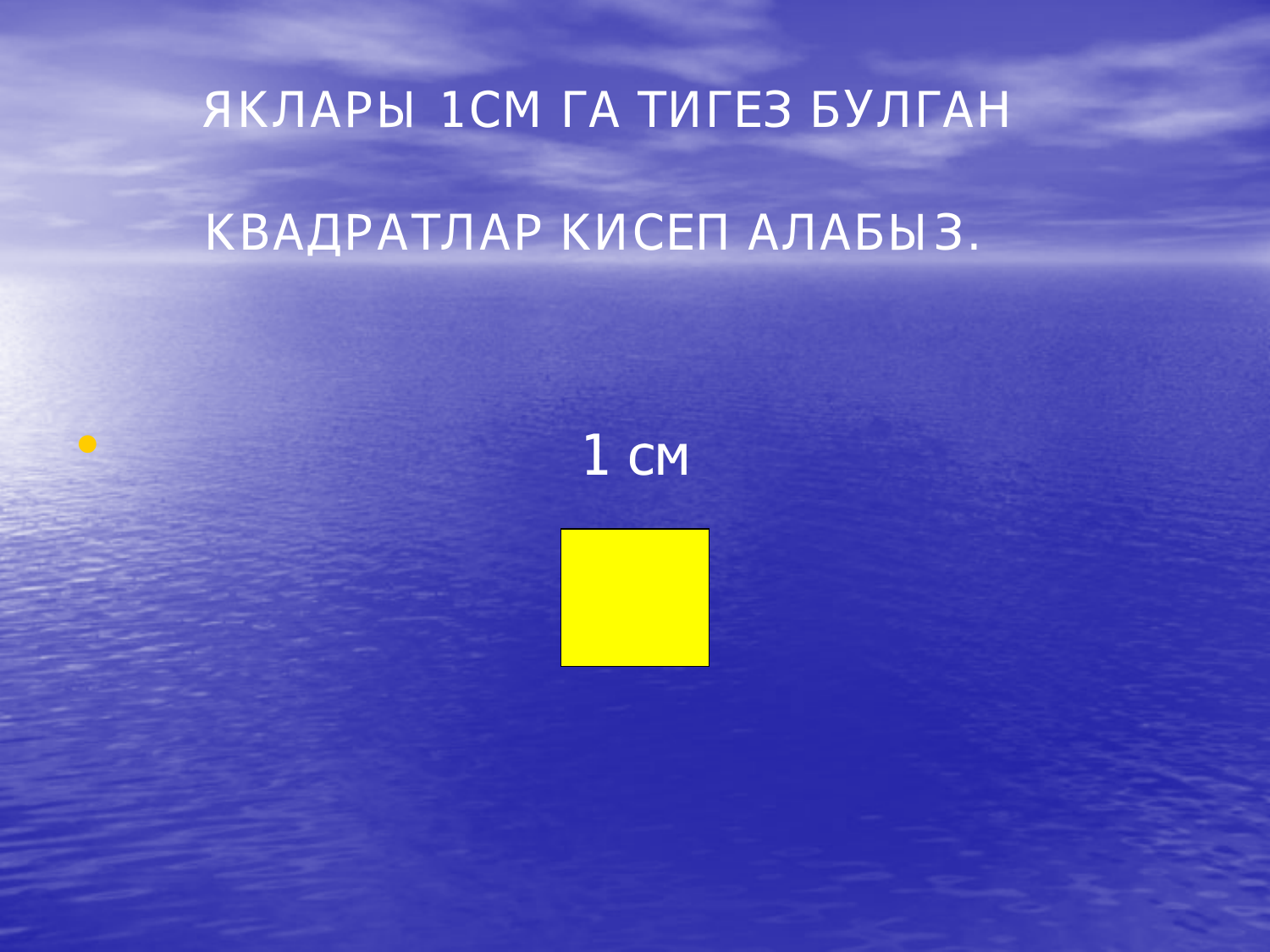

# ЯКЛАРЫ 1СМ ГА ТИГЕЗ БУЛГАН КВАДРАТЛАР КИСЕП АЛАБЫЗ.
                          1 см